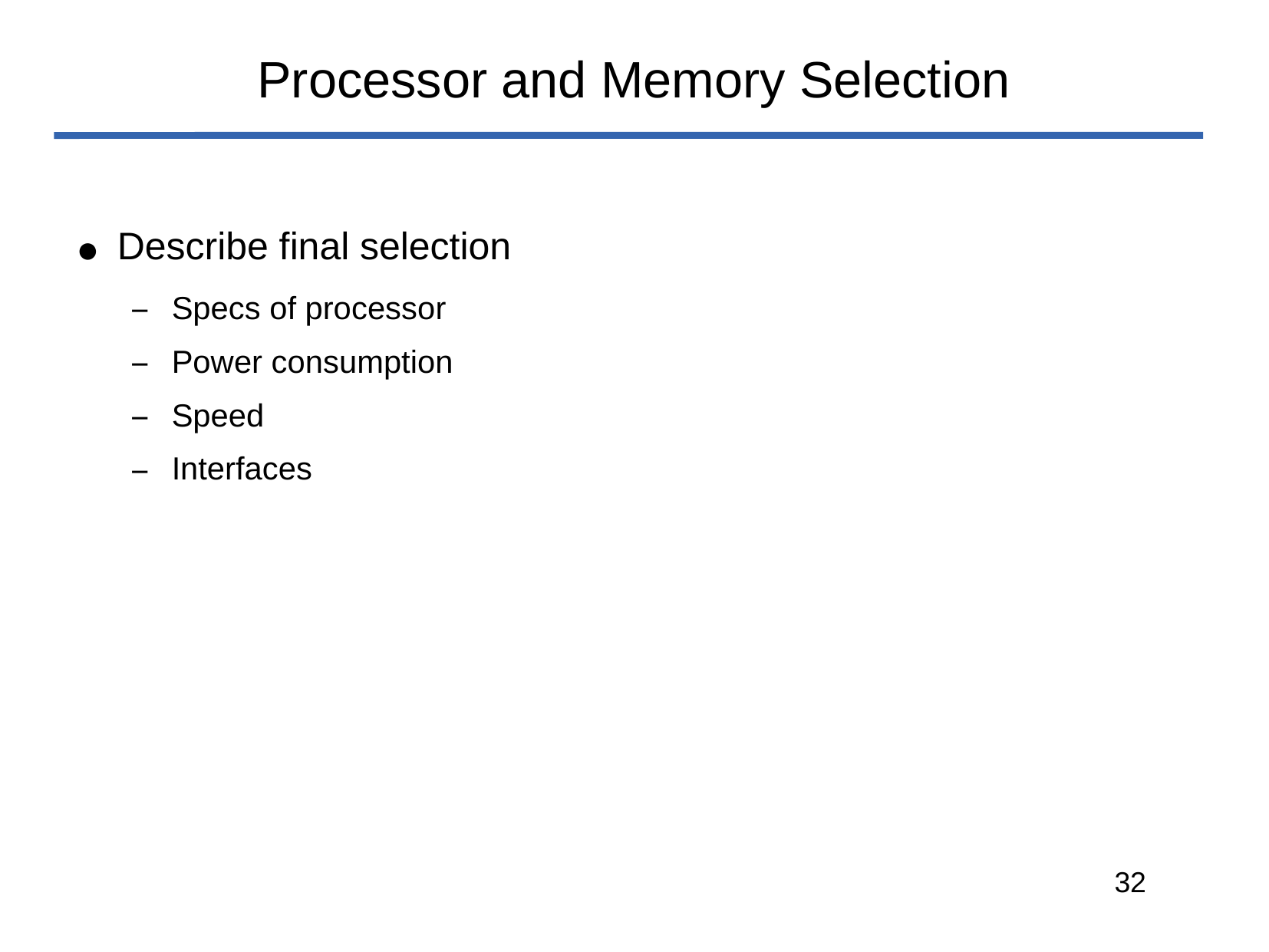

# Processor and Memory Selection
Describe final selection
Specs of processor
Power consumption
Speed
Interfaces

32